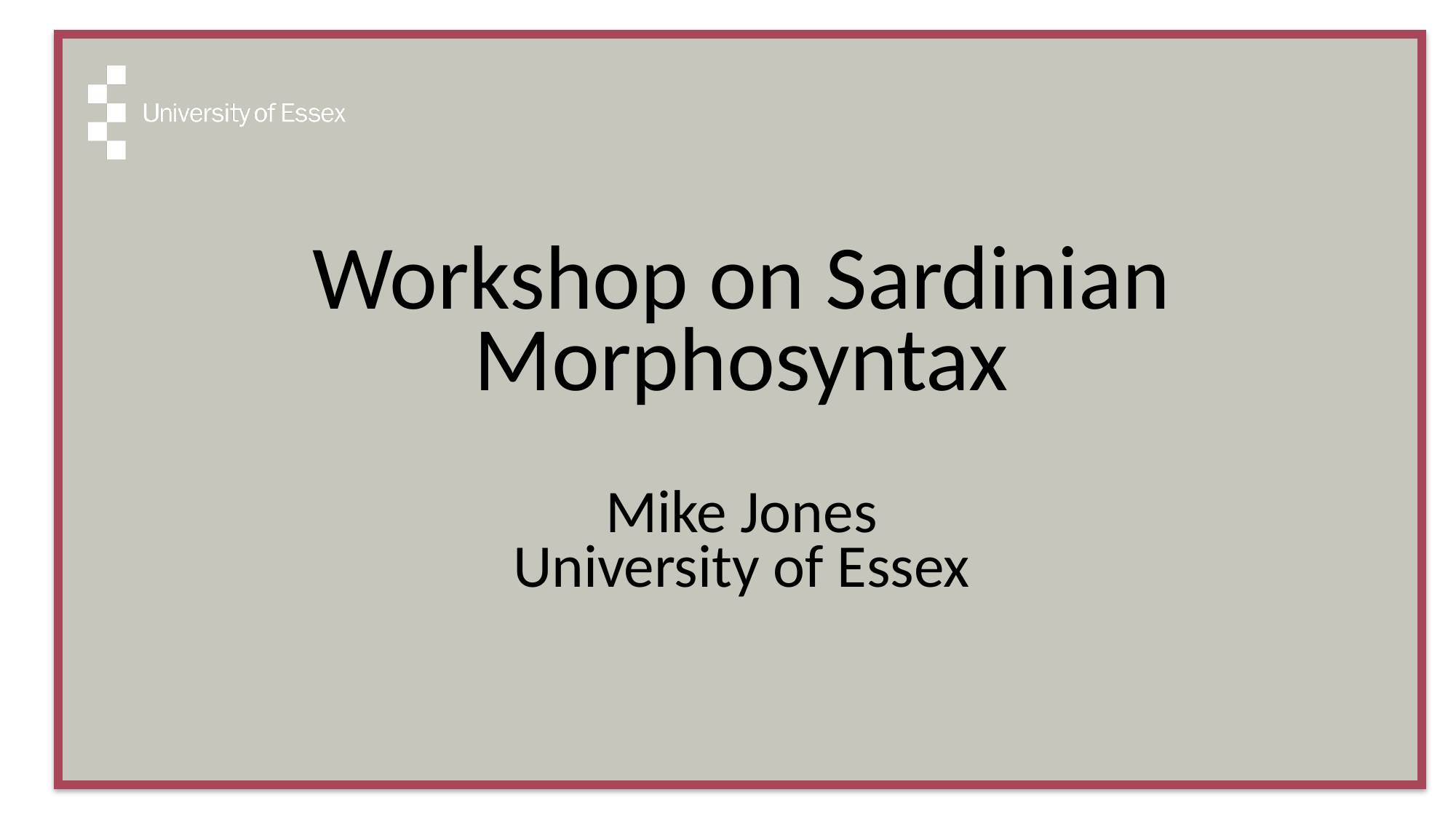

Workshop on Sardinian Morphosyntax
Mike Jones
University of Essex